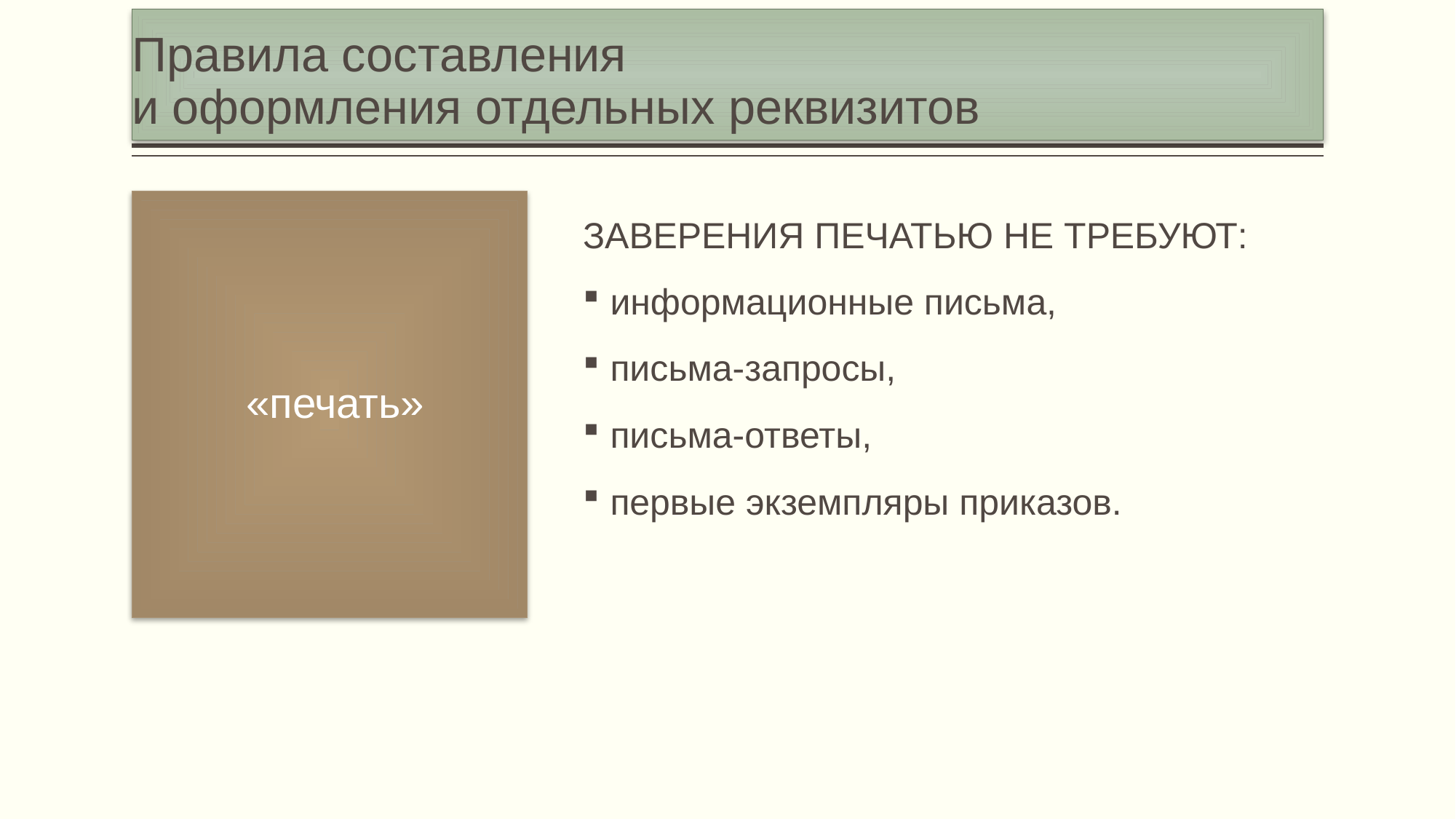

# Правила составления и оформления отдельных реквизитов
 «печать»
ЗАВЕРЕНИЯ ПЕЧАТЬЮ НЕ ТРЕБУЮТ:
информационные письма,
письма-запросы,
письма-ответы,
первые экземпляры приказов.